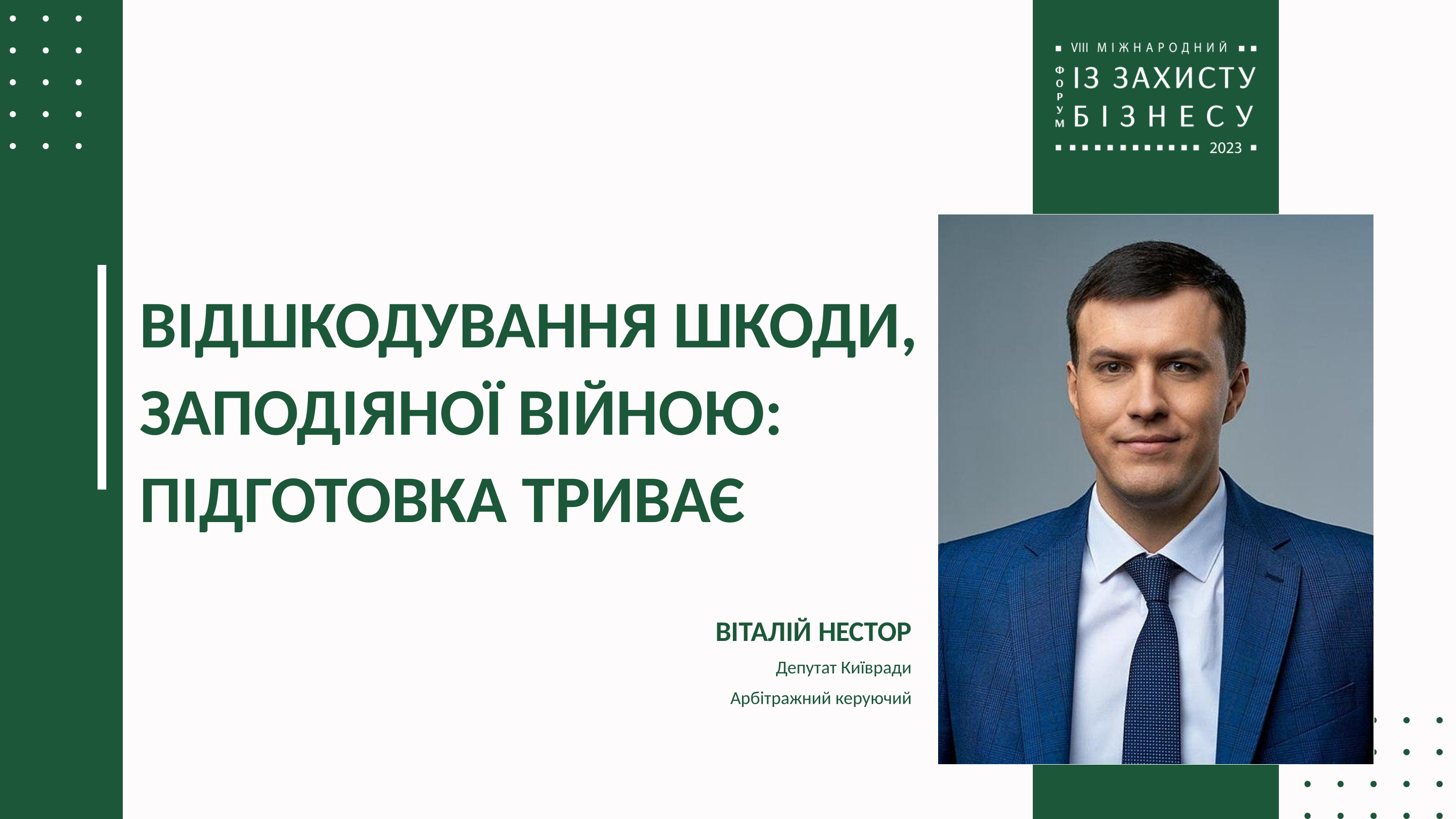

ВІДШКОДУВАННЯ ШКОДИ, ЗАПОДІЯНОЇ ВІЙНОЮ: ПІДГОТОВКА ТРИВАЄ
ВІТАЛІЙ НЕСТОР
Депутат Київради
Арбітражний керуючий